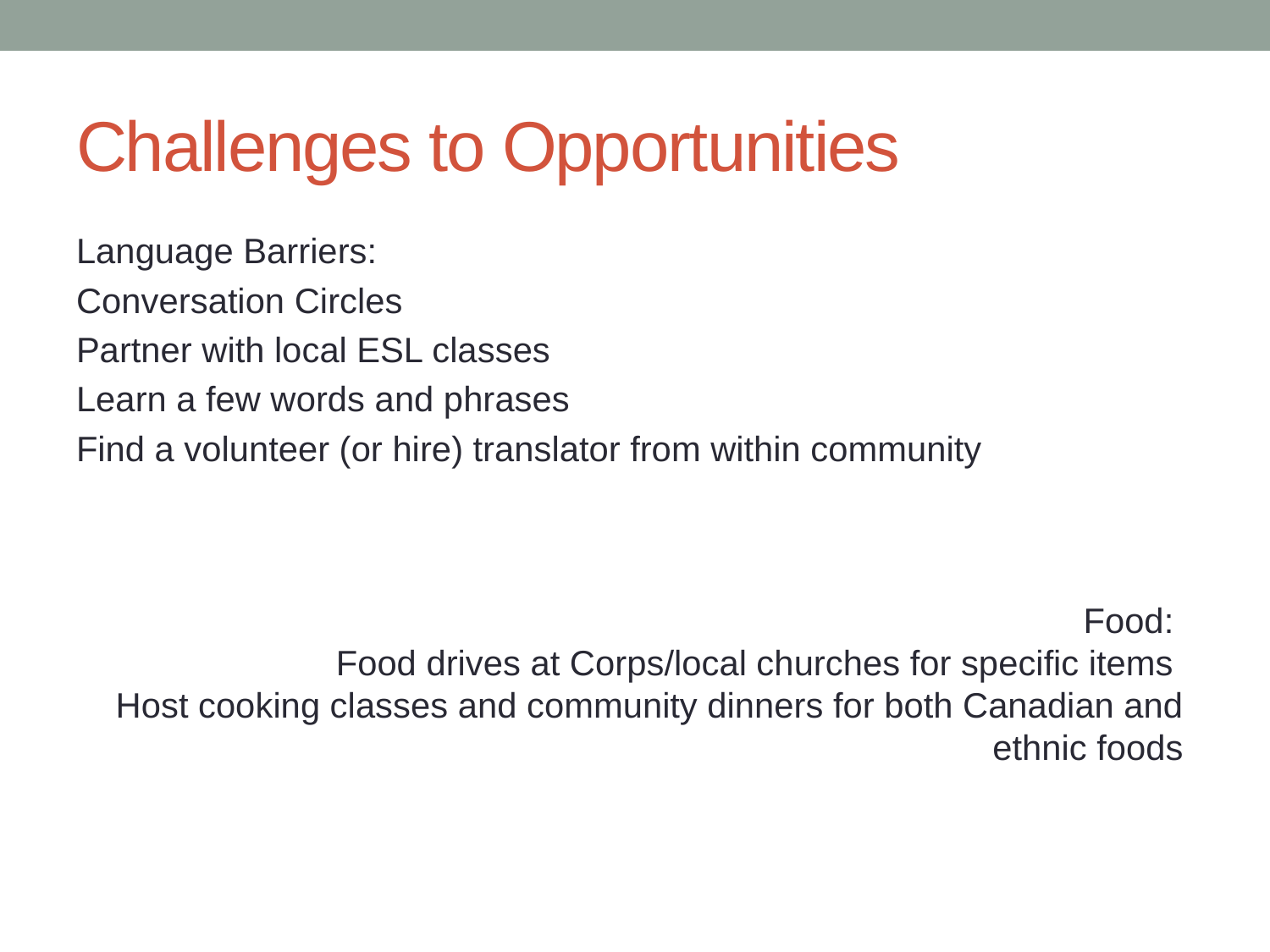

# Challenges to Opportunities
Language Barriers:
Conversation Circles
Partner with local ESL classes
Learn a few words and phrases
Find a volunteer (or hire) translator from within community
Food:
Food drives at Corps/local churches for specific items
Host cooking classes and community dinners for both Canadian and ethnic foods